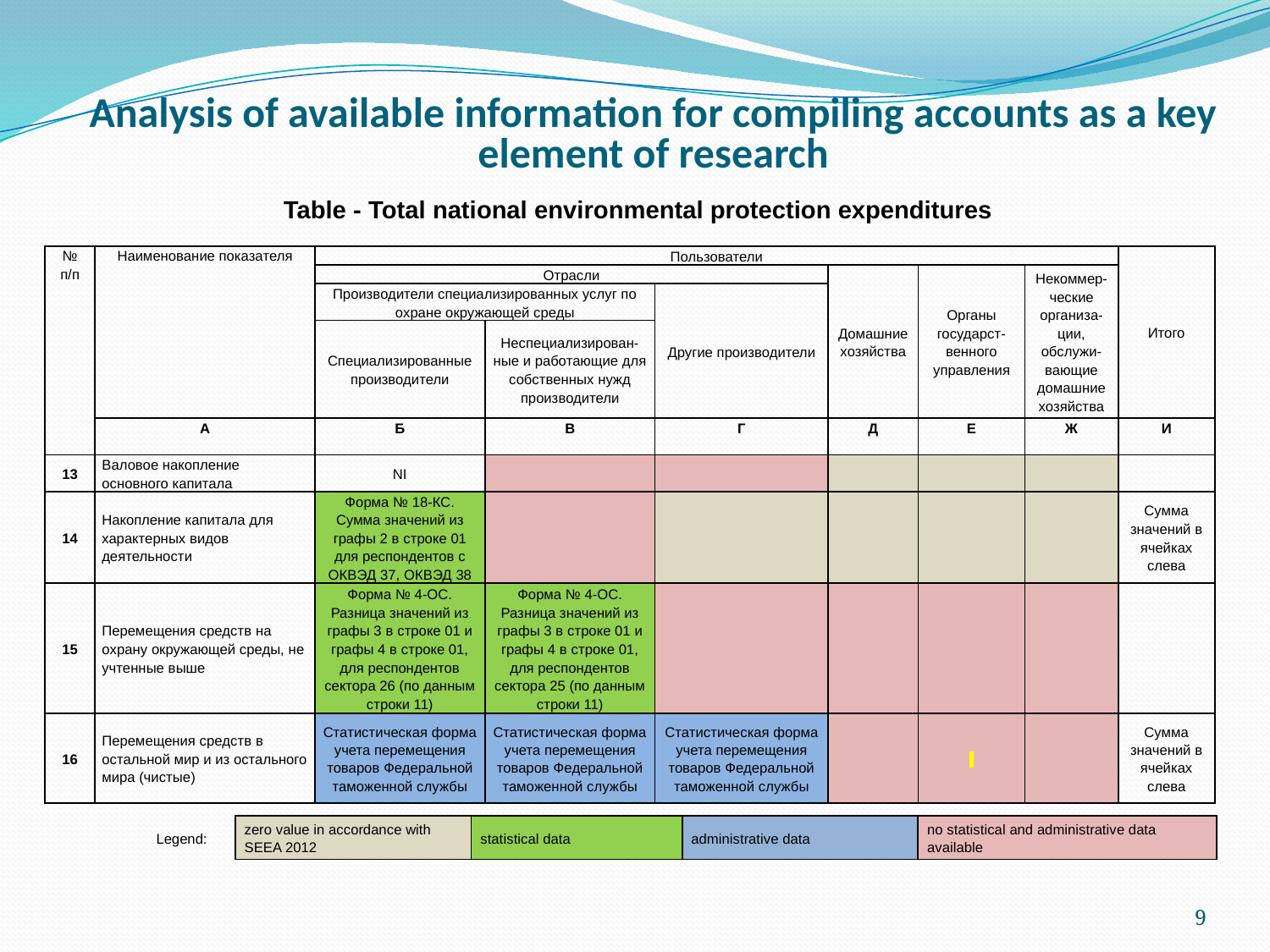

# Analysis of available information for compiling accounts as a key element of research
Table - Total national environmental protection expenditures
| № п/п | Наименование показателя | Пользователи |  |  |  |  |  | Итого |
| --- | --- | --- | --- | --- | --- | --- | --- | --- |
|  |  | Отрасли |  |  | Домашние хозяйства | Органы государст-венного управления | Некоммер-ческие организа-ции, обслужи-вающие домашние хозяйства |  |
|  |  | Производители специализированных услуг по охране окружающей среды |  | Другие производители |  |  |  |  |
|  |  | Специализированные производители | Неспециализирован-ные и работающие для собственных нужд производители |  |  |  |  |  |
|  | А | Б | В | Г | Д | Е | Ж | И |
| 13 | Валовое накопление основного капитала | NI |  |  |  |  |  |  |
| 14 | Накопление капитала для характерных видов деятельности | Форма № 18-КС. Сумма значений из графы 2 в строке 01 для респондентов с ОКВЭД 37, ОКВЭД 38 |  |  |  |  |  | Сумма значений в ячейках слева |
| 15 | Перемещения средств на охрану окружающей среды, не учтенные выше | Форма № 4-ОС. Разница значений из графы 3 в строке 01 и графы 4 в строке 01, для респондентов сектора 26 (по данным строки 11) | Форма № 4-ОС. Разница значений из графы 3 в строке 01 и графы 4 в строке 01, для респондентов сектора 25 (по данным строки 11) |  |  |  |  |  |
| 16 | Перемещения средств в остальной мир и из остального мира (чистые) | Статистическая форма учета перемещения товаров Федеральной таможенной службы | Статистическая форма учета перемещения товаров Федеральной таможенной службы | Статистическая форма учета перемещения товаров Федеральной таможенной службы |  |  |  | Сумма значений в ячейках слева |

| Legend: | zero value in accordance with SEEA 2012 | statistical data | administrative data | no statistical and administrative data available |
| --- | --- | --- | --- | --- |
9